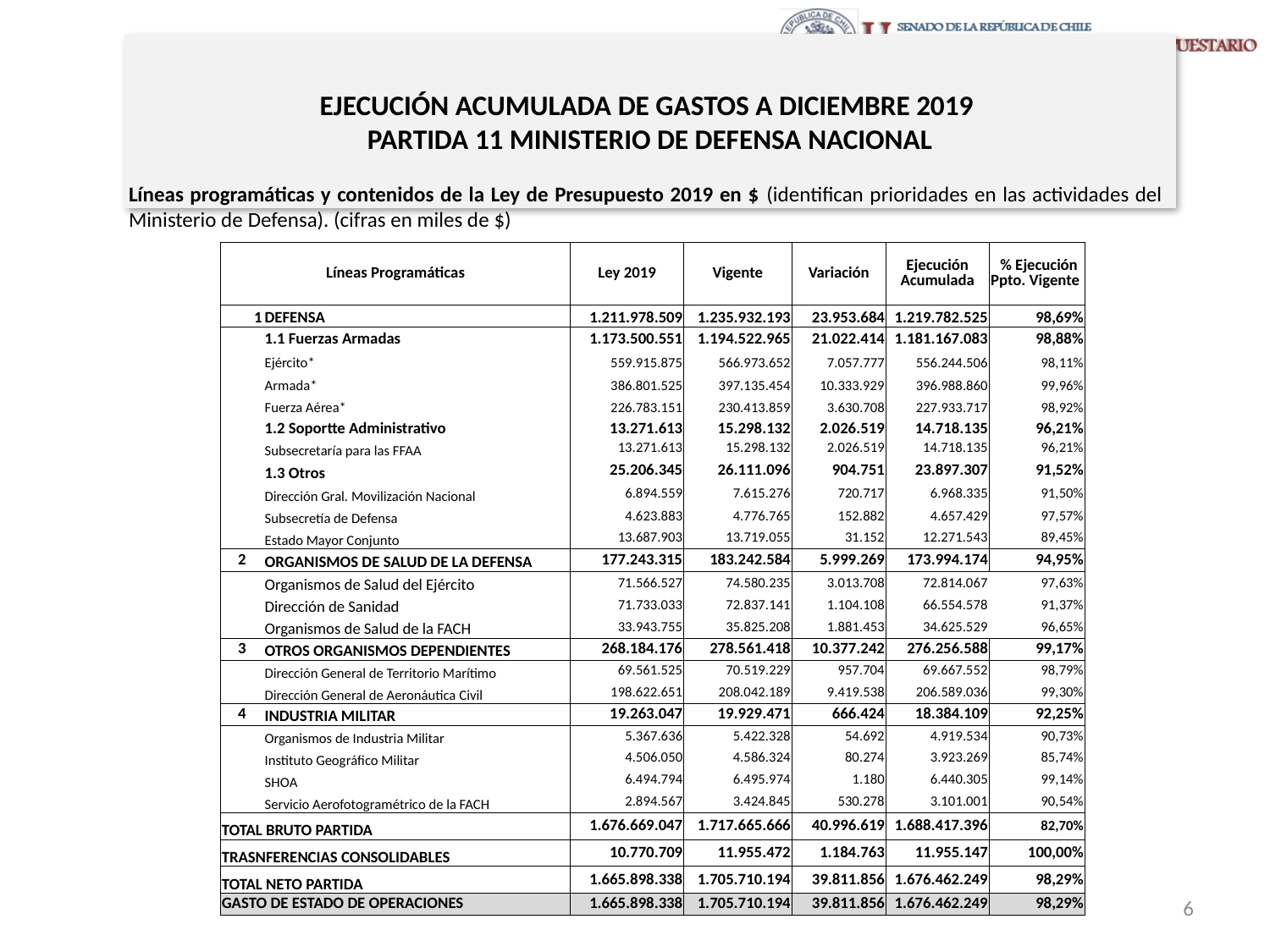

# EJECUCIÓN ACUMULADA DE GASTOS A DICIEMBRE 2019 PARTIDA 11 MINISTERIO DE DEFENSA NACIONAL
Líneas programáticas y contenidos de la Ley de Presupuesto 2019 en $ (identifican prioridades en las actividades del Ministerio de Defensa). (cifras en miles de $)

| Líneas Programáticas |  | Ley 2019 | Vigente | Variación | Ejecución Acumulada | % Ejecución Ppto. Vigente |
| --- | --- | --- | --- | --- | --- | --- |
| 1 | DEFENSA | 1.211.978.509 | 1.235.932.193 | 23.953.684 | 1.219.782.525 | 98,69% |
|  | 1.1 Fuerzas Armadas | 1.173.500.551 | 1.194.522.965 | 21.022.414 | 1.181.167.083 | 98,88% |
|  | Ejército\* | 559.915.875 | 566.973.652 | 7.057.777 | 556.244.506 | 98,11% |
|  | Armada\* | 386.801.525 | 397.135.454 | 10.333.929 | 396.988.860 | 99,96% |
|  | Fuerza Aérea\* | 226.783.151 | 230.413.859 | 3.630.708 | 227.933.717 | 98,92% |
|  | 1.2 Soportte Administrativo | 13.271.613 | 15.298.132 | 2.026.519 | 14.718.135 | 96,21% |
|  | Subsecretaría para las FFAA | 13.271.613 | 15.298.132 | 2.026.519 | 14.718.135 | 96,21% |
|  | 1.3 Otros | 25.206.345 | 26.111.096 | 904.751 | 23.897.307 | 91,52% |
|  | Dirección Gral. Movilización Nacional | 6.894.559 | 7.615.276 | 720.717 | 6.968.335 | 91,50% |
|  | Subsecretía de Defensa | 4.623.883 | 4.776.765 | 152.882 | 4.657.429 | 97,57% |
|  | Estado Mayor Conjunto | 13.687.903 | 13.719.055 | 31.152 | 12.271.543 | 89,45% |
| 2 | ORGANISMOS DE SALUD DE LA DEFENSA | 177.243.315 | 183.242.584 | 5.999.269 | 173.994.174 | 94,95% |
|  | Organismos de Salud del Ejército | 71.566.527 | 74.580.235 | 3.013.708 | 72.814.067 | 97,63% |
|  | Dirección de Sanidad | 71.733.033 | 72.837.141 | 1.104.108 | 66.554.578 | 91,37% |
|  | Organismos de Salud de la FACH | 33.943.755 | 35.825.208 | 1.881.453 | 34.625.529 | 96,65% |
| 3 | OTROS ORGANISMOS DEPENDIENTES | 268.184.176 | 278.561.418 | 10.377.242 | 276.256.588 | 99,17% |
|  | Dirección General de Territorio Marítimo | 69.561.525 | 70.519.229 | 957.704 | 69.667.552 | 98,79% |
|  | Dirección General de Aeronáutica Civil | 198.622.651 | 208.042.189 | 9.419.538 | 206.589.036 | 99,30% |
| 4 | INDUSTRIA MILITAR | 19.263.047 | 19.929.471 | 666.424 | 18.384.109 | 92,25% |
|  | Organismos de Industria Militar | 5.367.636 | 5.422.328 | 54.692 | 4.919.534 | 90,73% |
|  | Instituto Geográfico Militar | 4.506.050 | 4.586.324 | 80.274 | 3.923.269 | 85,74% |
|  | SHOA | 6.494.794 | 6.495.974 | 1.180 | 6.440.305 | 99,14% |
|  | Servicio Aerofotogramétrico de la FACH | 2.894.567 | 3.424.845 | 530.278 | 3.101.001 | 90,54% |
| TOTAL BRUTO PARTIDA |  | 1.676.669.047 | 1.717.665.666 | 40.996.619 | 1.688.417.396 | 82,70% |
| TRASNFERENCIAS CONSOLIDABLES |  | 10.770.709 | 11.955.472 | 1.184.763 | 11.955.147 | 100,00% |
| TOTAL NETO PARTIDA |  | 1.665.898.338 | 1.705.710.194 | 39.811.856 | 1.676.462.249 | 98,29% |
| GASTO DE ESTADO DE OPERACIONES |  | 1.665.898.338 | 1.705.710.194 | 39.811.856 | 1.676.462.249 | 98,29% |
6